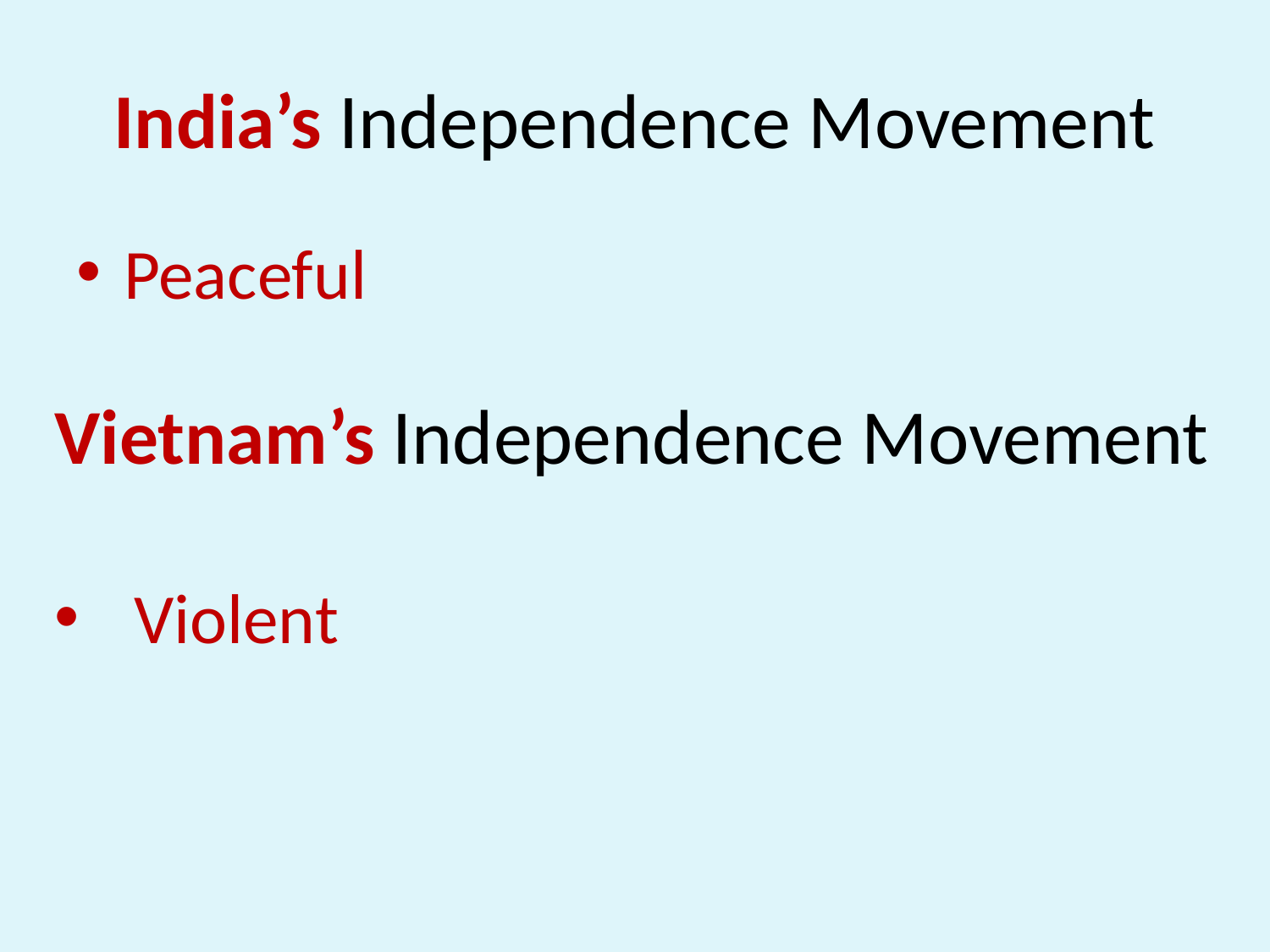

# India’s Independence Movement
Peaceful
Vietnam’s Independence Movement

Violent